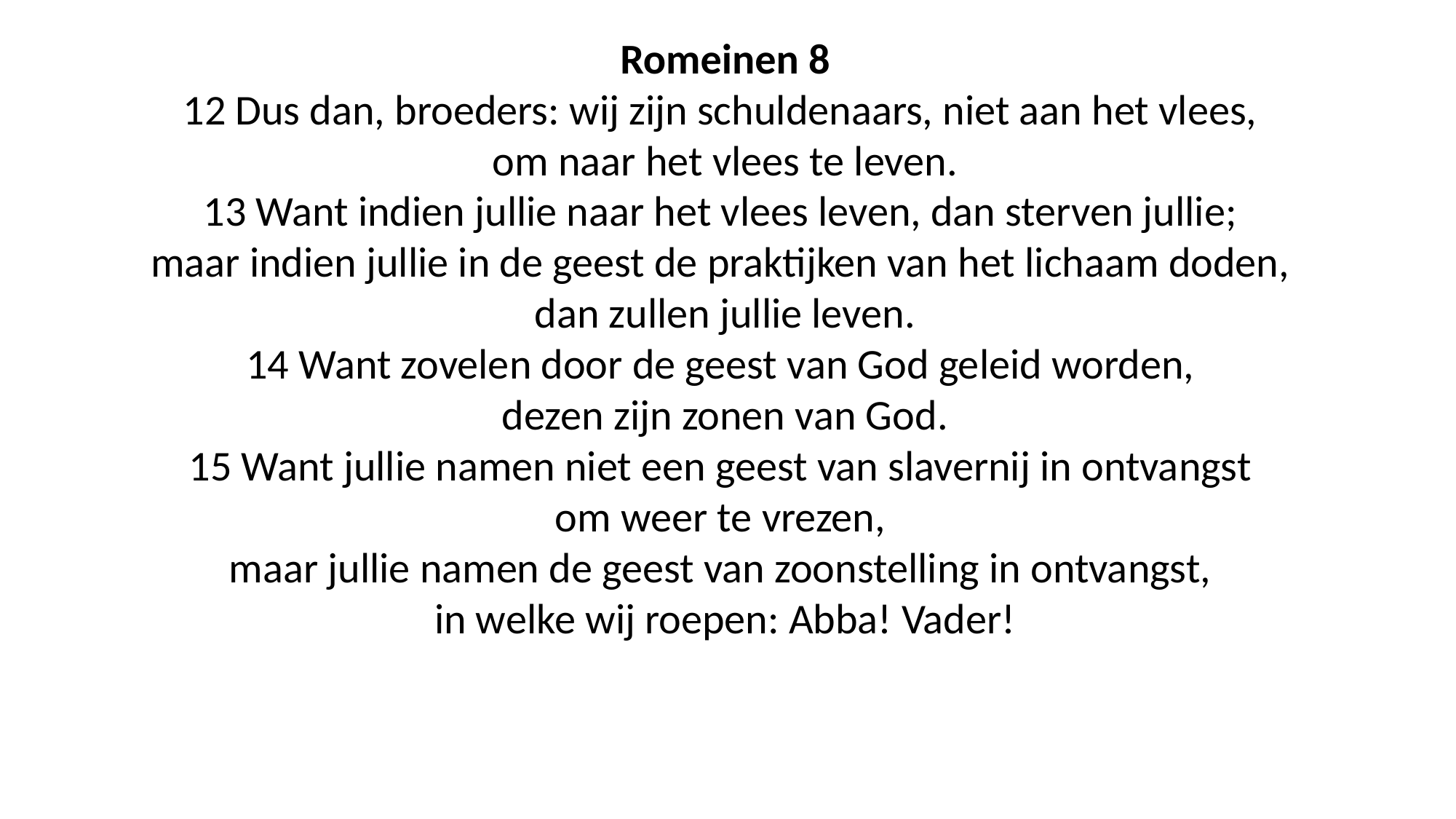

Romeinen 8
12 Dus dan, broeders: wij zijn schuldenaars, niet aan het vlees,
om naar het vlees te leven.
13 Want indien jullie naar het vlees leven, dan sterven jullie;
maar indien jullie in de geest de praktijken van het lichaam doden,
dan zullen jullie leven.
14 Want zovelen door de geest van God geleid worden,
dezen zijn zonen van God.
15 Want jullie namen niet een geest van slavernij in ontvangst
om weer te vrezen,
maar jullie namen de geest van zoonstelling in ontvangst,
in welke wij roepen: Abba! Vader!